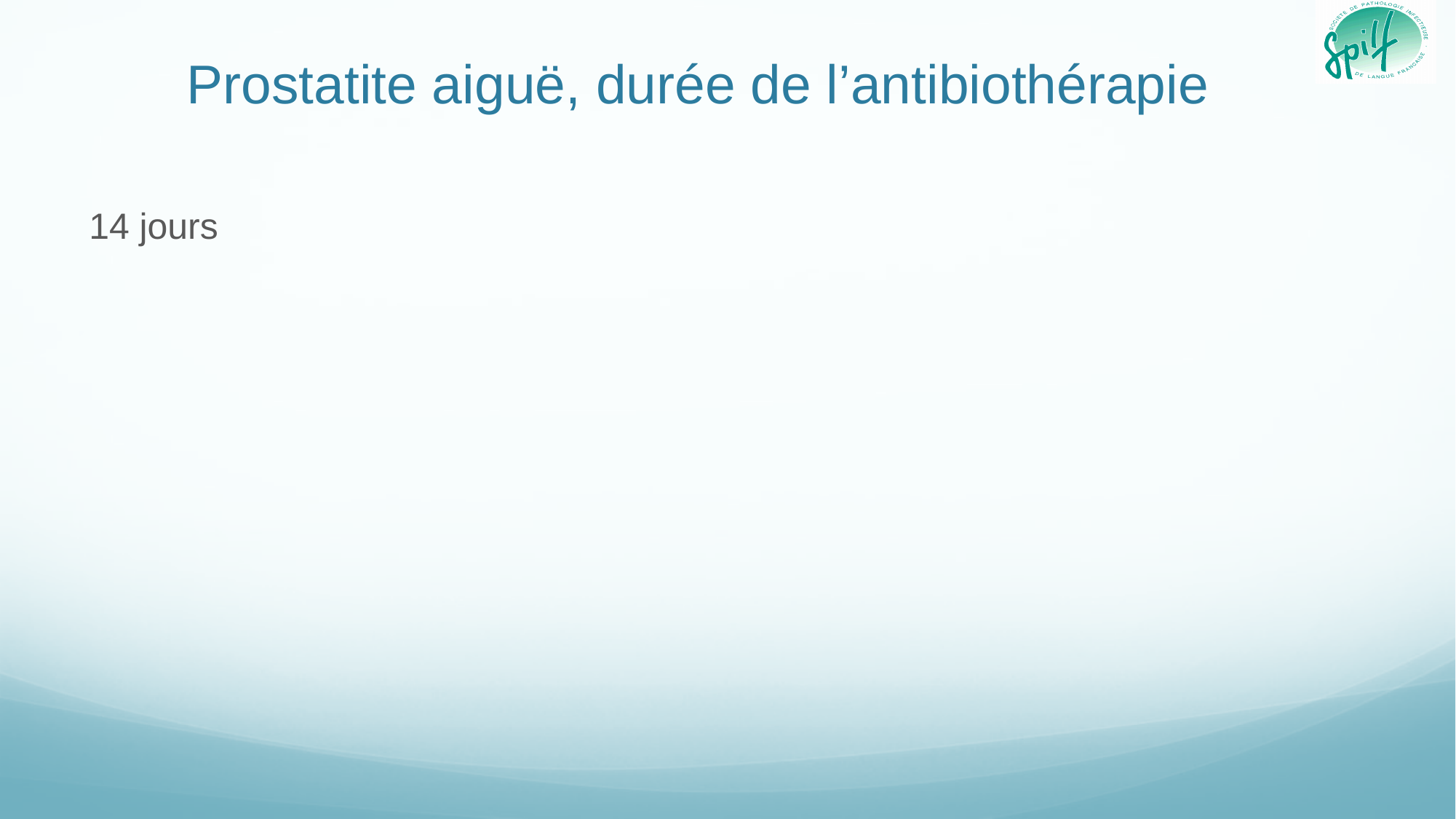

# Prostatite aiguë, durée de l’antibiothérapie
14 jours